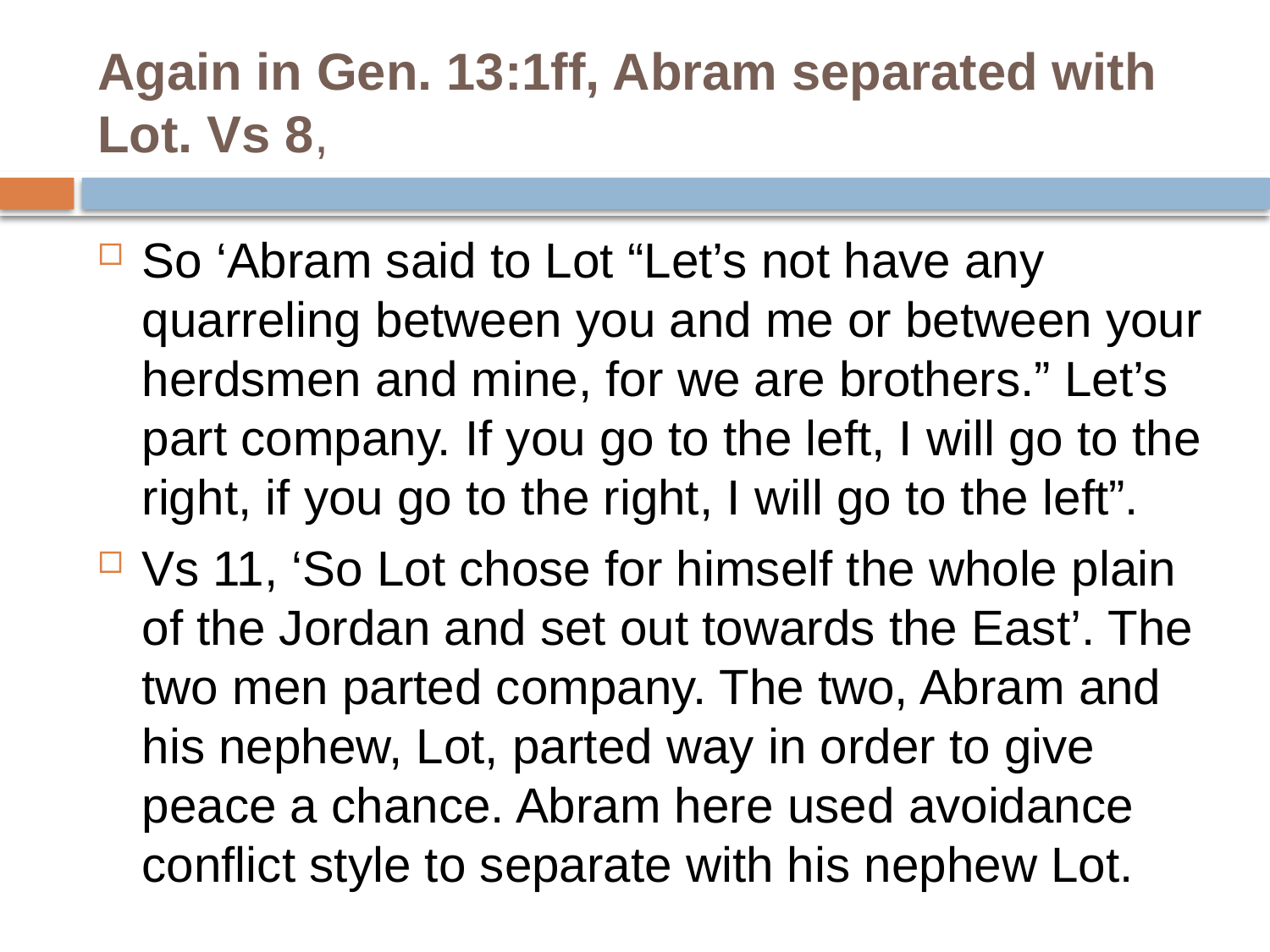

# Again in Gen. 13:1ff, Abram separated with Lot. Vs 8,
So ‘Abram said to Lot “Let’s not have any quarreling between you and me or between your herdsmen and mine, for we are brothers.” Let’s part company. If you go to the left, I will go to the right, if you go to the right, I will go to the left”.
Vs 11, ‘So Lot chose for himself the whole plain of the Jordan and set out towards the East’. The two men parted company. The two, Abram and his nephew, Lot, parted way in order to give peace a chance. Abram here used avoidance conflict style to separate with his nephew Lot.